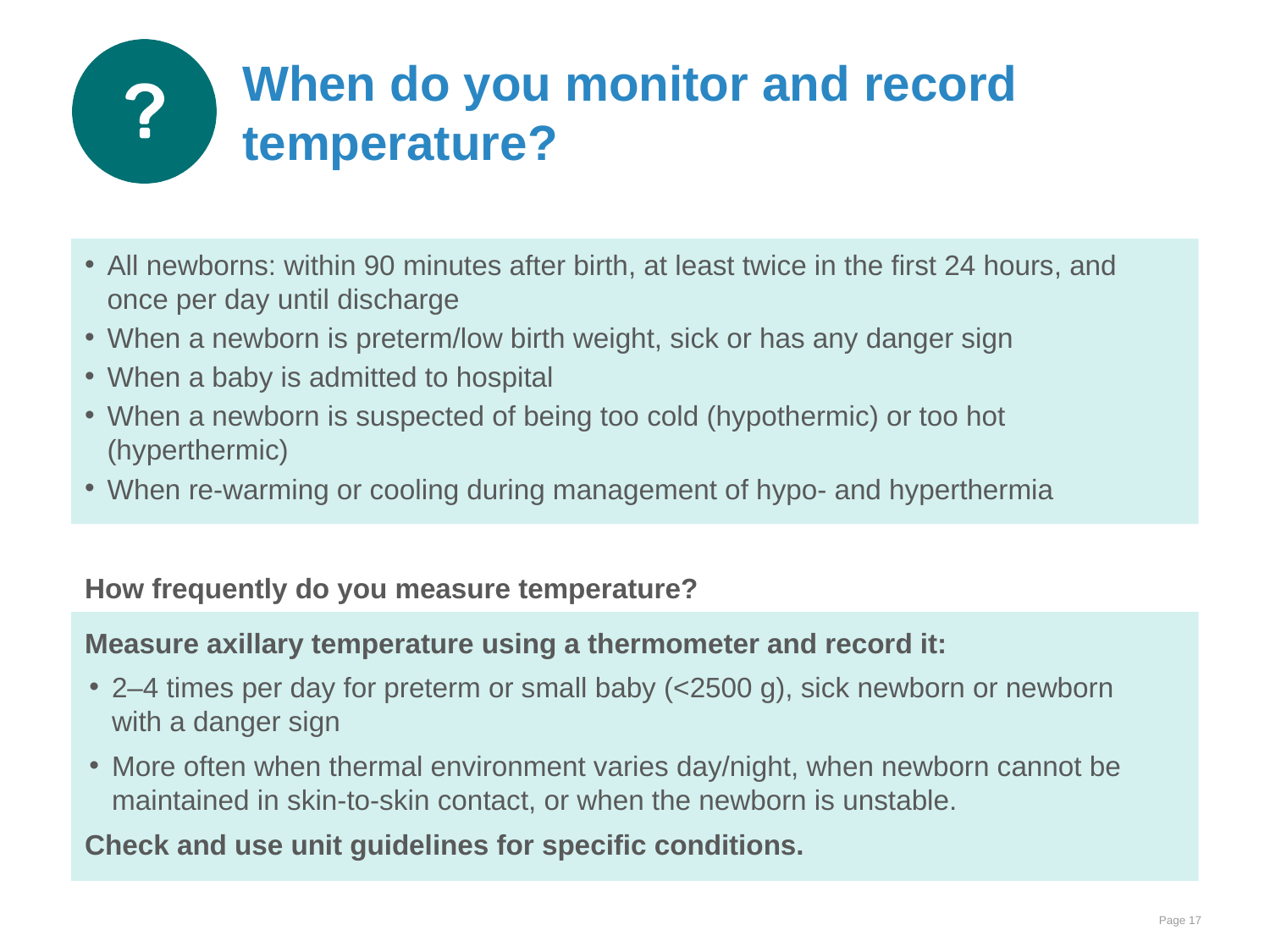

# When do you monitor and record temperature?

All newborns: within 90 minutes after birth, at least twice in the first 24 hours, and
once per day until discharge
When a newborn is preterm/low birth weight, sick or has any danger sign
When a baby is admitted to hospital
When a newborn is suspected of being too cold (hypothermic) or too hot                      (hyperthermic)
When re-warming or cooling during management of hypo- and hyperthermia
How frequently do you measure temperature?
Measure axillary temperature using a thermometer and record it:
2–4 times per day for preterm or small baby (<2500 g), sick newborn or newborn
with a danger sign
More often when thermal environment varies day/night, when newborn cannot be
maintained in skin-to-skin contact, or when the newborn is unstable.
Check and use unit guidelines for specific conditions.